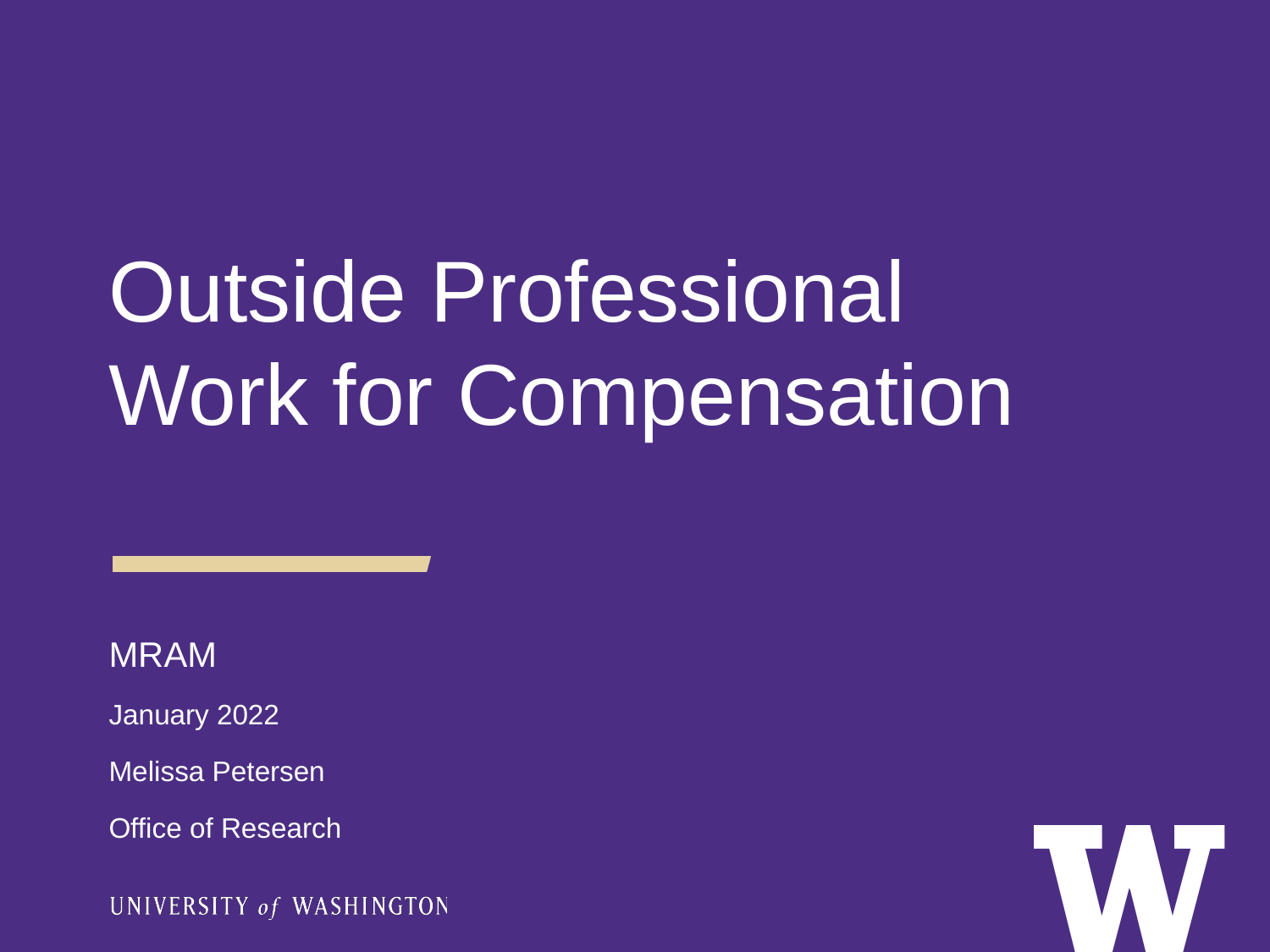

Outside Professional Work for Compensation
MRAM
January 2022
Melissa Petersen
Office of Research